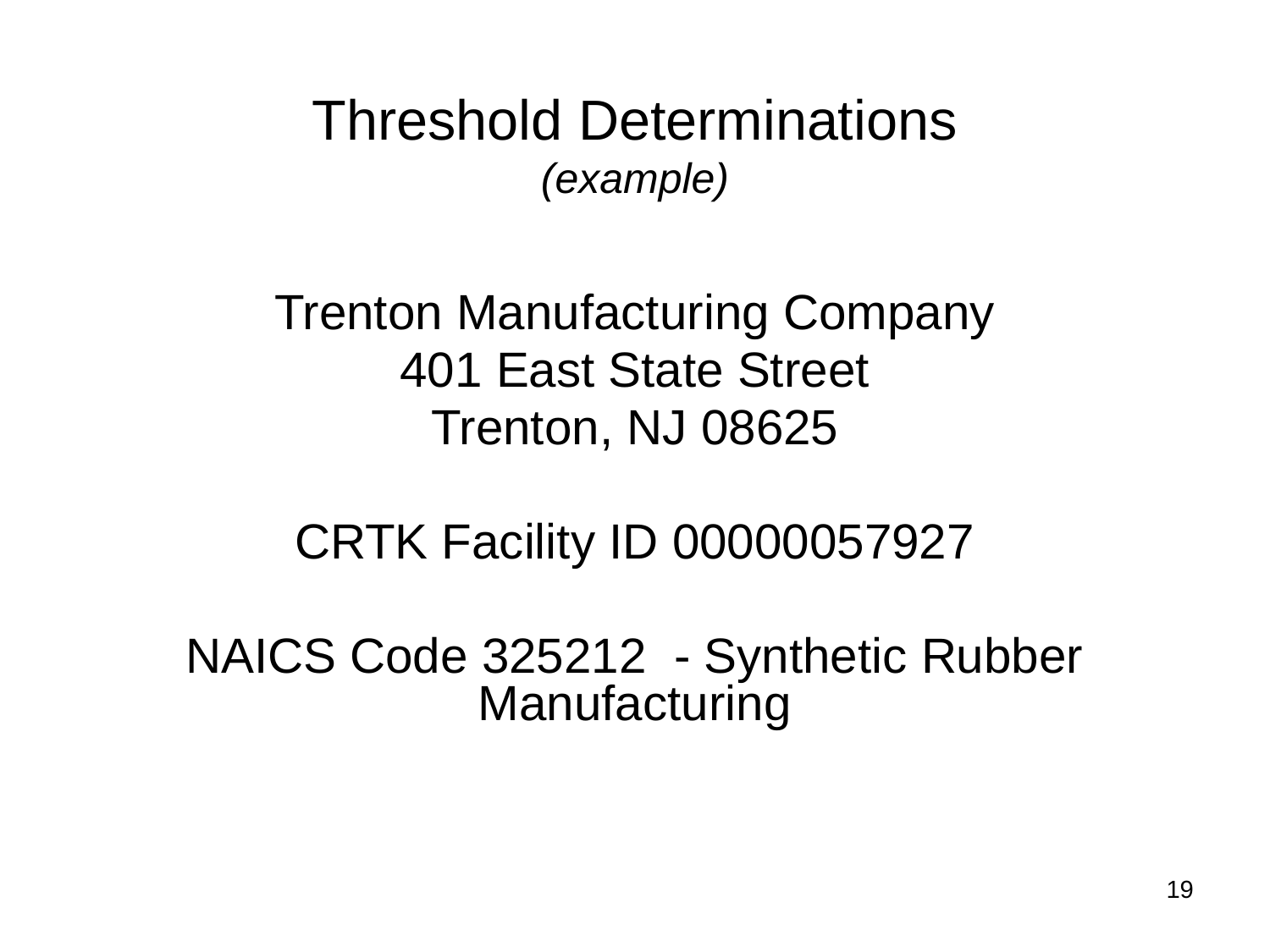

# Threshold Determinations (example)
Trenton Manufacturing Company
401 East State Street
Trenton, NJ 08625

CRTK Facility ID 00000057927

NAICS Code 325212  - Synthetic Rubber Manufacturing

19